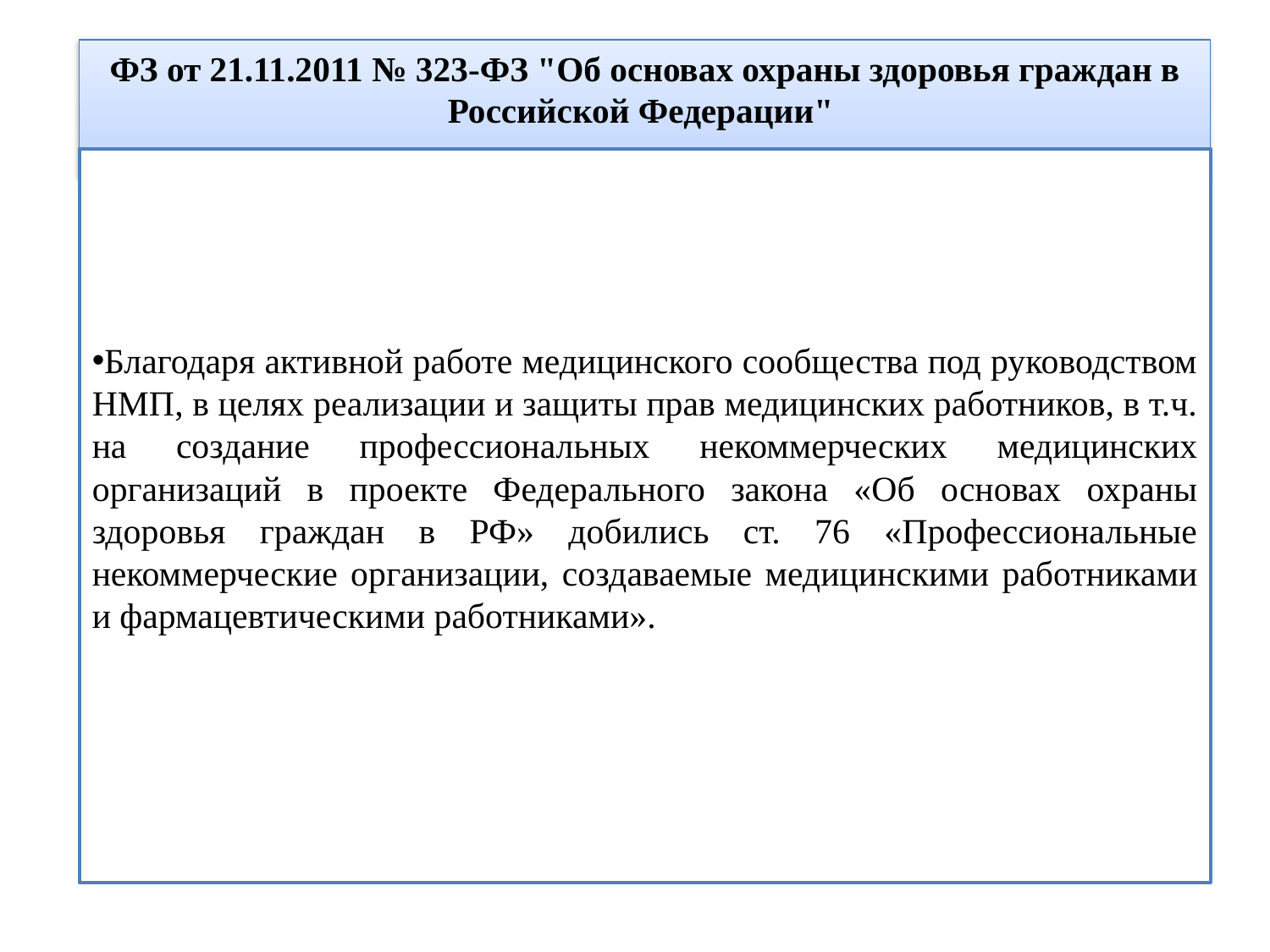

# ФЗ от 21.11.2011 № 323-ФЗ "Об основах охраны здоровья граждан в Российской Федерации"

Благодаря активной работе медицинского сообщества под руководством НМП, в целях реализации и защиты прав медицинских работников, в т.ч. на создание профессиональных некоммерческих медицинских организаций в проекте Федерального закона «Об основах охраны здоровья граждан в РФ» добились ст. 76 «Профессиональные некоммерческие организации, создаваемые медицинскими работниками и фармацевтическими работниками».